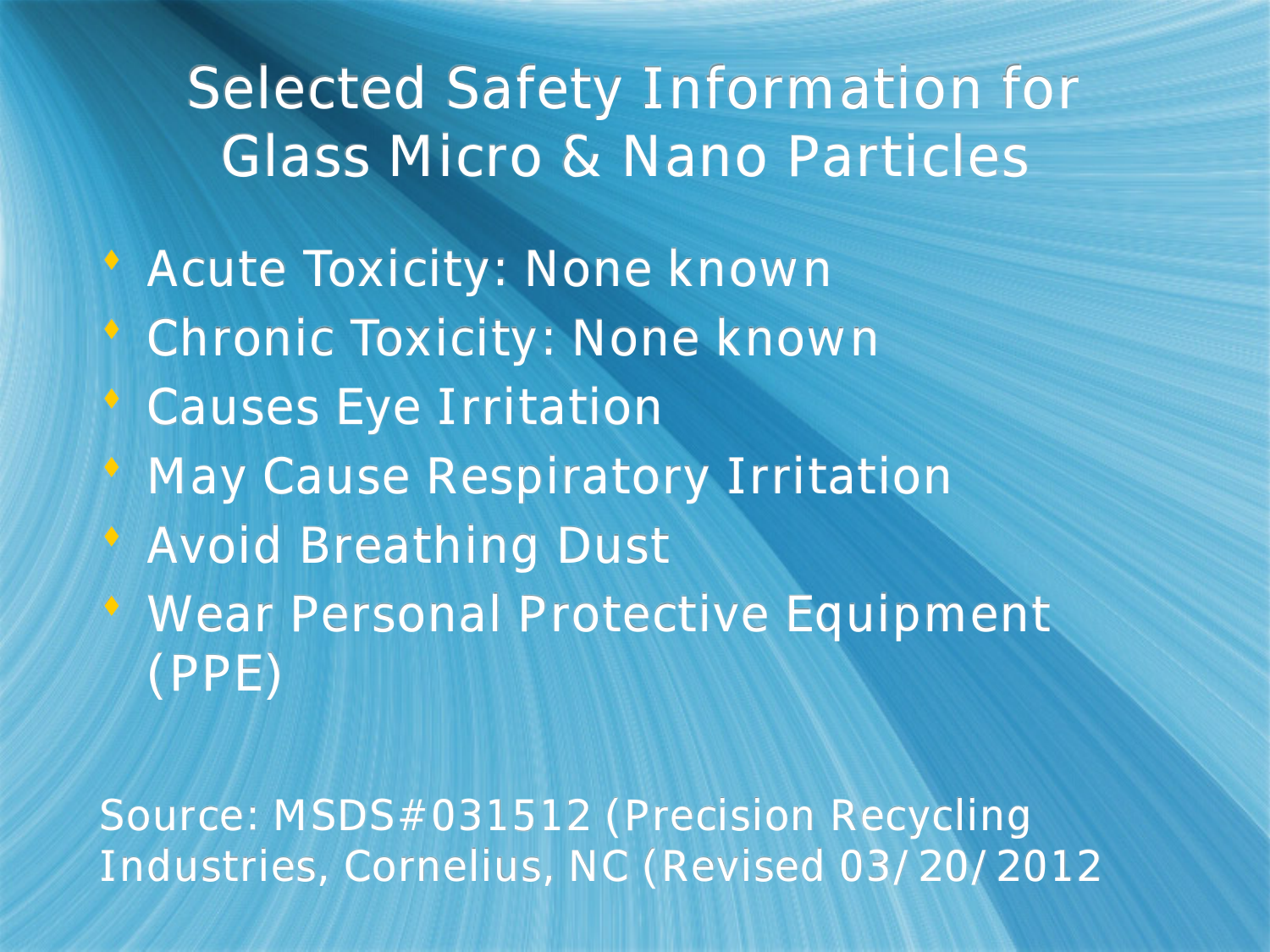

# Selected Safety Information for Glass Micro & Nano Particles
Acute Toxicity: None known
Chronic Toxicity: None known
Causes Eye Irritation
May Cause Respiratory Irritation
Avoid Breathing Dust
Wear Personal Protective Equipment (PPE)

Source: MSDS#031512 (Precision Recycling Industries, Cornelius, NC (Revised 03/20/2012